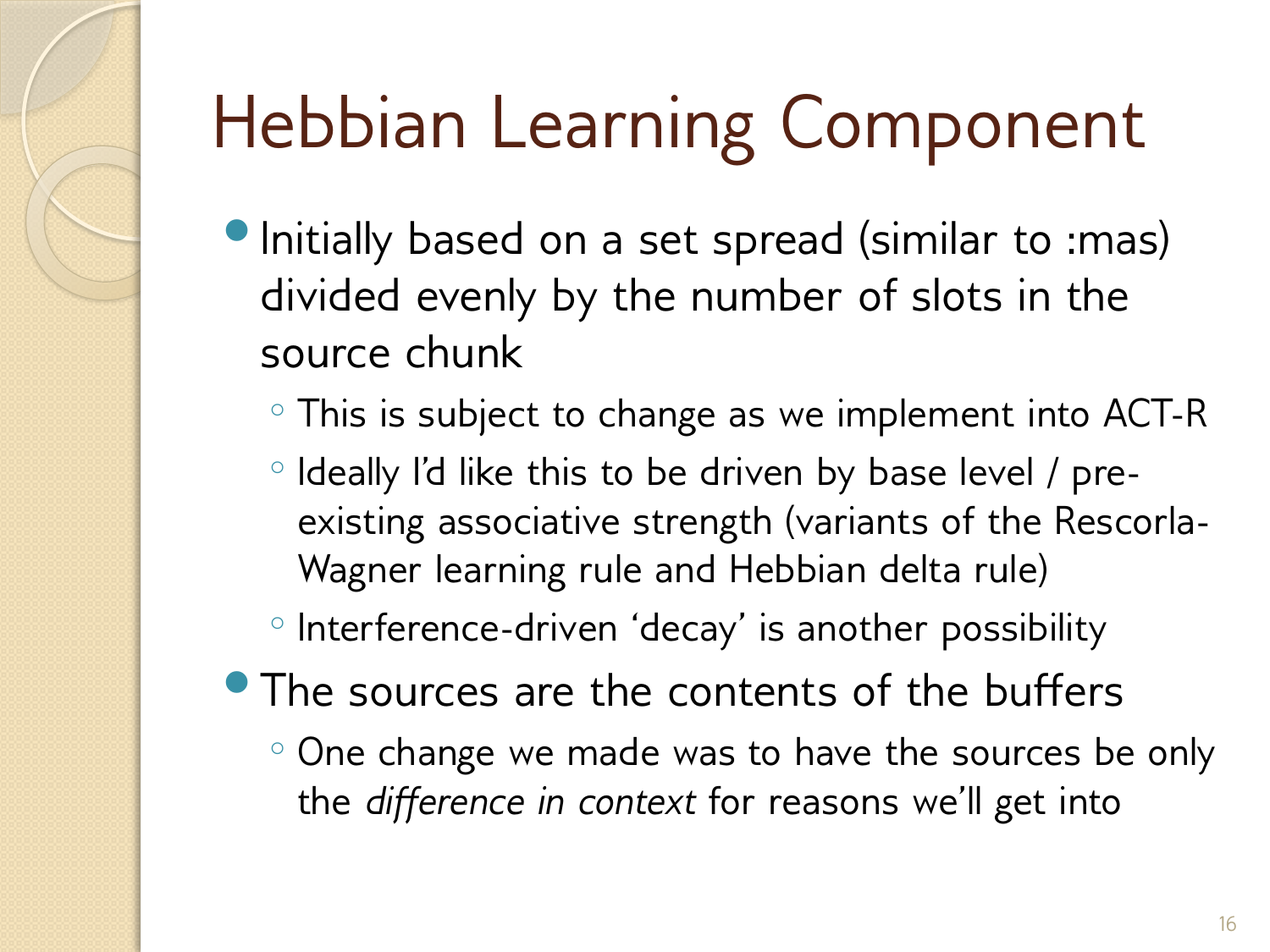

# Hebbian Learning Component
Initially based on a set spread (similar to :mas) divided evenly by the number of slots in the source chunk
This is subject to change as we implement into ACT-R
Ideally I’d like this to be driven by base level / pre-existing associative strength (variants of the Rescorla-Wagner learning rule and Hebbian delta rule)
Interference-driven ‘decay’ is another possibility
The sources are the contents of the buffers
One change we made was to have the sources be only the difference in context for reasons we’ll get into

16